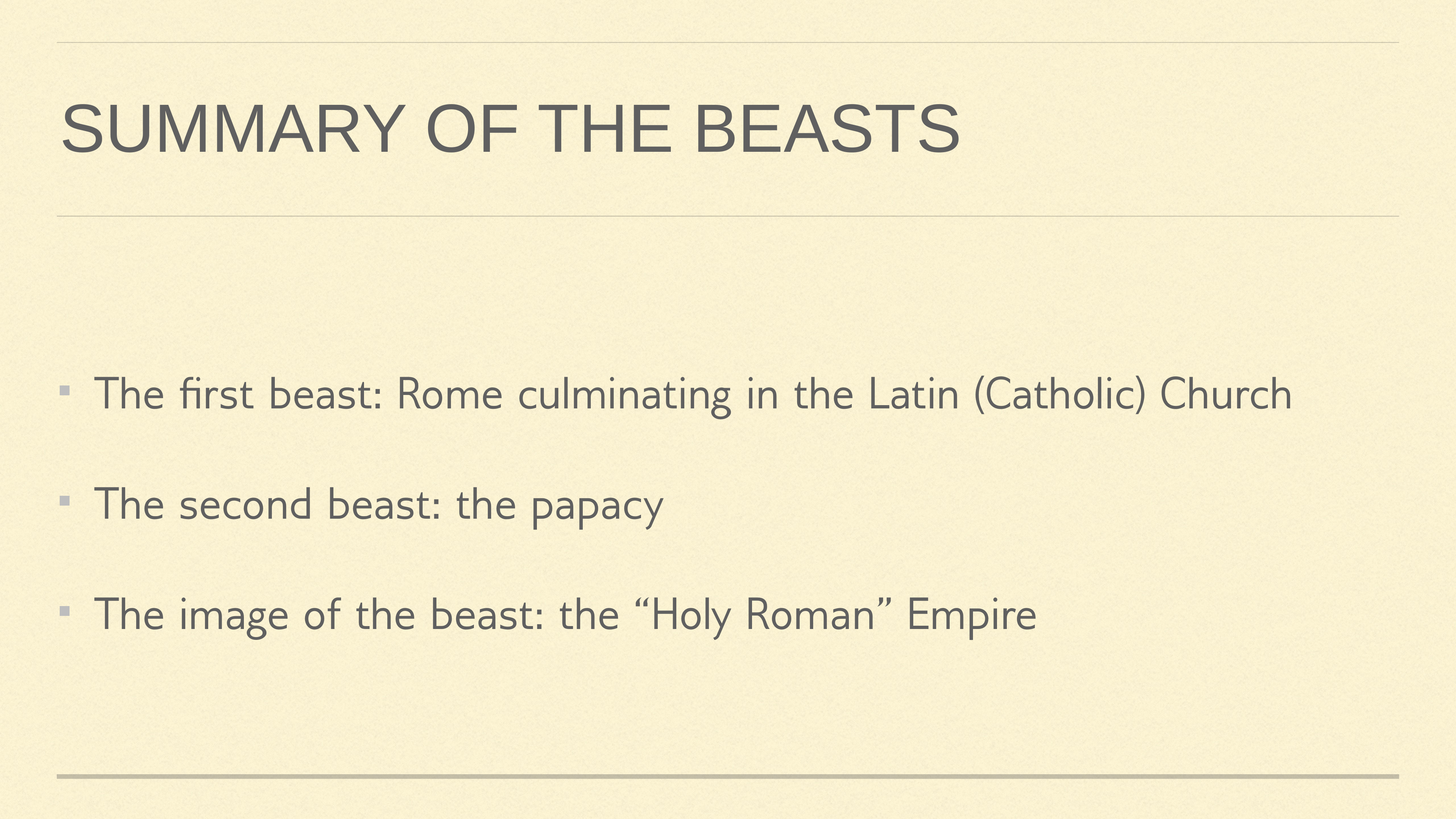

# Summary of the beasts
The first beast: Rome culminating in the Latin (Catholic) Church
The second beast: the papacy
The image of the beast: the “Holy Roman” Empire